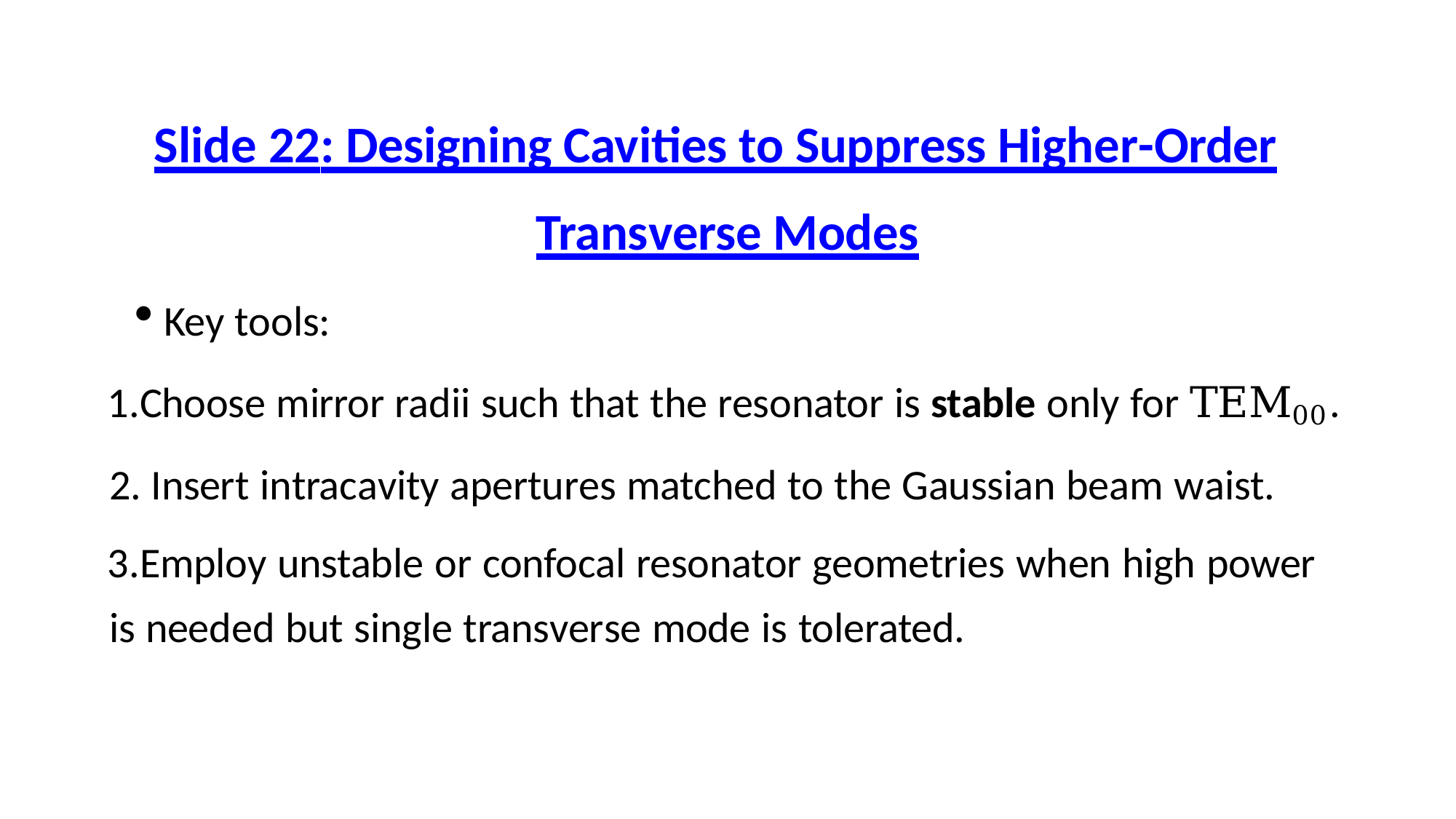

# Slide 22: Designing Cavities to Suppress Higher-Order
Transverse Modes
Key tools:
Choose mirror radii such that the resonator is stable only for TEM00.
Insert intracavity apertures matched to the Gaussian beam waist.
Employ unstable or confocal resonator geometries when high power is needed but single transverse mode is tolerated.